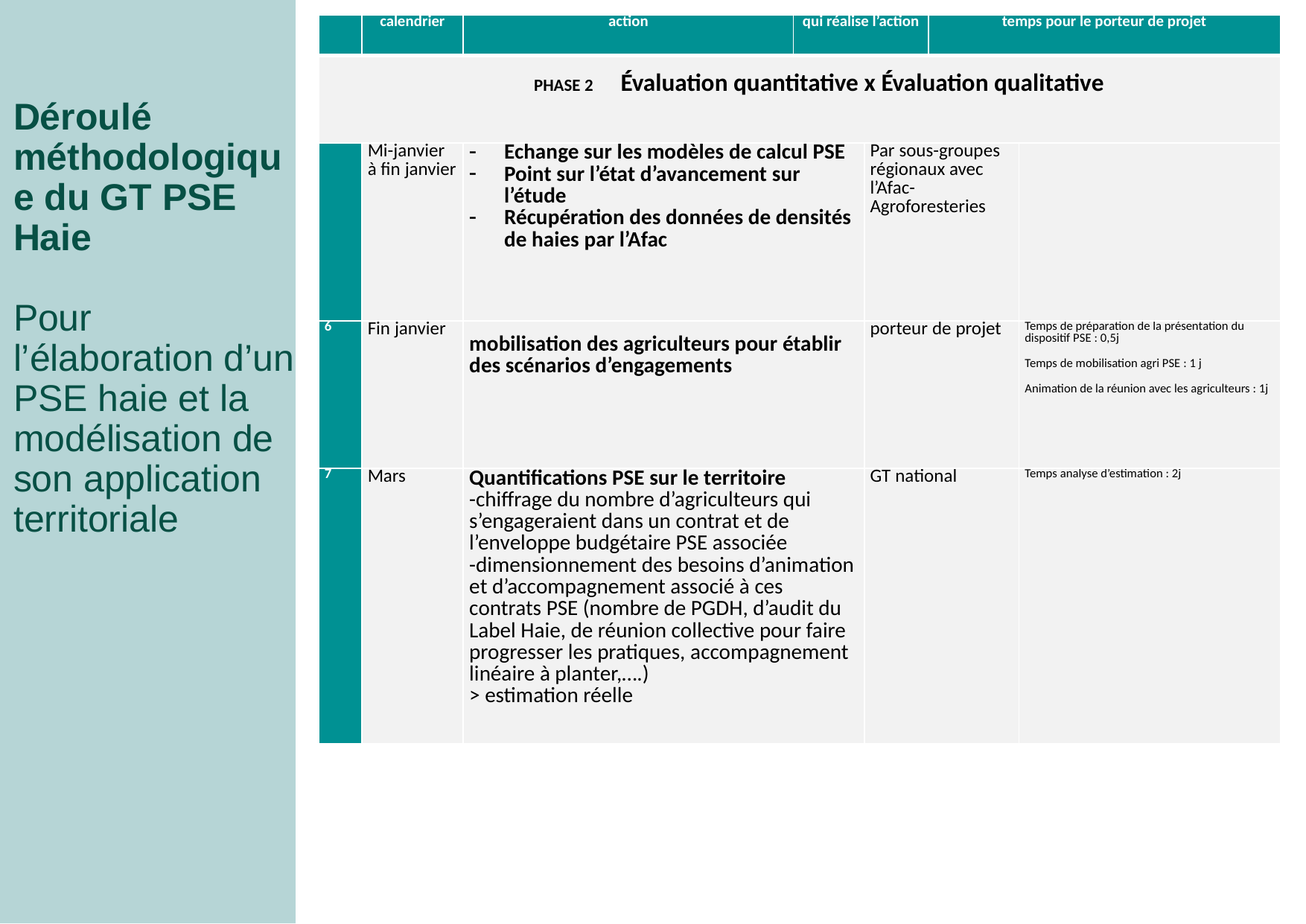

|  | calendrier | action | qui réalise l’action |  | temps pour le porteur de projet |  |
| --- | --- | --- | --- | --- | --- | --- |
| PHASE 2 Évaluation quantitative x Évaluation qualitative |  |  |  |  |  |  |
|  | Mi-janvier à fin janvier | Echange sur les modèles de calcul PSE Point sur l’état d’avancement sur l’étude Récupération des données de densités de haies par l’Afac | Par sous-groupes régionaux avec l’Afac-Agroforesteries | Par sous-groupes régionaux avec l’Afac-Agroforesteries |  |  |
| 6 | Fin janvier | mobilisation des agriculteurs pour établir des scénarios d’engagements | porteur de projet | porteur de projet | Temps de préparation de la présentation du dispositif PSE : 0,5j   Temps de mobilisation agri PSE : 1 j   Animation de la réunion avec les agriculteurs : 1j | Temps de préparation de la présentation du dispositif PSE : 0,5j   Temps de mobilisation agri PSE : 1 j   Animation de la réunion avec les agriculteurs : 1j |
| 7 | Mars | Quantifications PSE sur le territoire -chiffrage du nombre d’agriculteurs qui s’engageraient dans un contrat et de l’enveloppe budgétaire PSE associée -dimensionnement des besoins d’animation et d’accompagnement associé à ces contrats PSE (nombre de PGDH, d’audit du Label Haie, de réunion collective pour faire progresser les pratiques, accompagnement linéaire à planter,….) > estimation réelle | porteur de projet | GT national | Temps analyse d’estimation : 2j | Temps analyse d’estimation : 2j |
Déroulé méthodologique du GT PSE Haie

Pour l’élaboration d’un PSE haie et la modélisation de son application territoriale